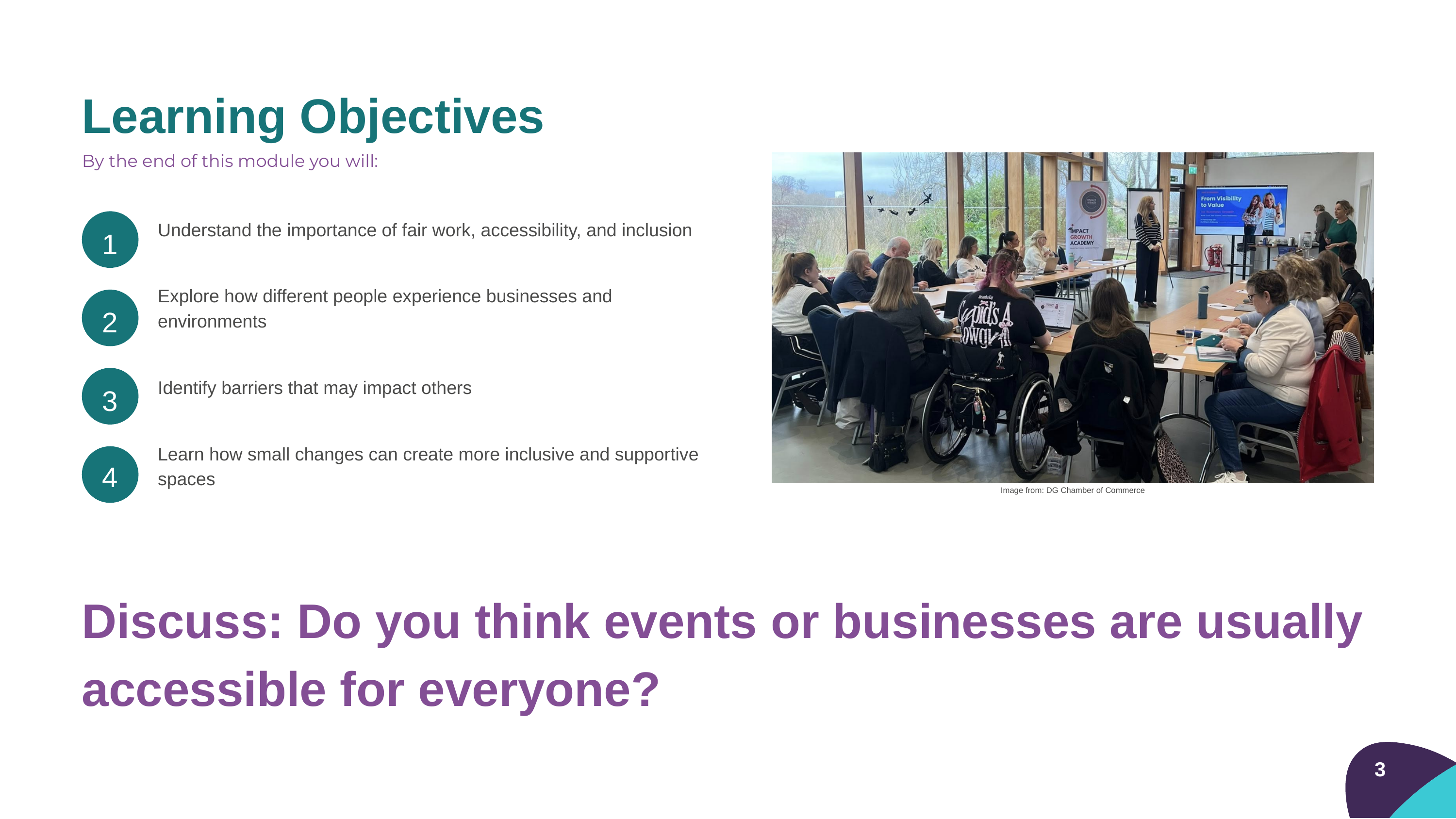

Learning Objectives
By the end of this module you will:

1
Understand the importance of fair work, accessibility, and inclusion

Explore how different people experience businesses and environments

Identify barriers that may impact others

Learn how small changes can create more inclusive and supportive spaces

2

3

4
Image from: DG Chamber of Commerce
Discuss: Do you think events or businesses are usually accessible for everyone?

3